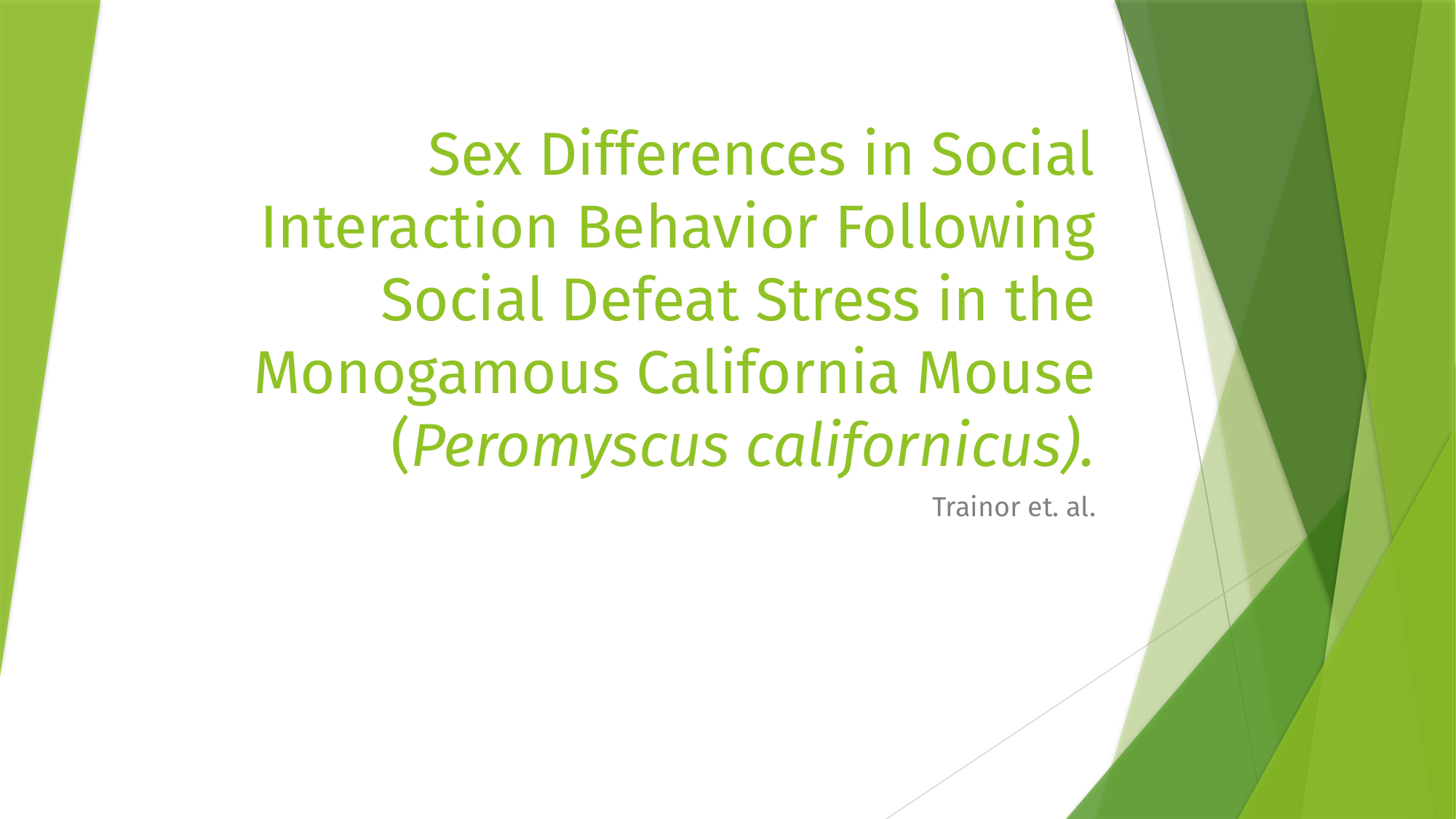

# Sex Differences in Social Interaction Behavior Following Social Defeat Stress in the Monogamous California Mouse (Peromyscus californicus).
Trainor et. al.